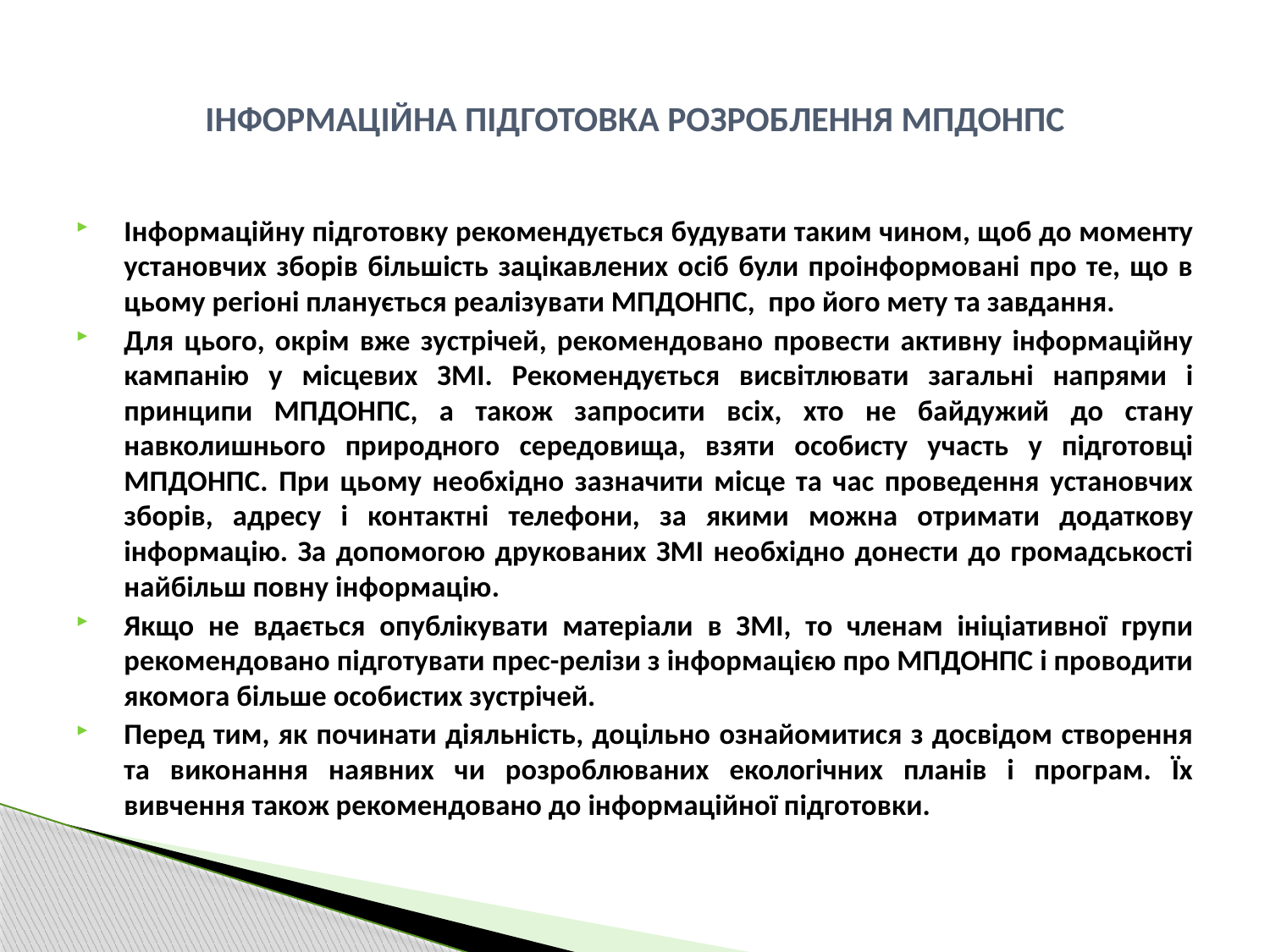

# ІНФОРМАЦІЙНА ПІДГОТОВКА РОЗРОБЛЕННЯ МПДОНПС
Інформаційну підготовку рекомендується будувати таким чином, щоб до моменту установчих зборів більшість зацікавлених осіб були проінформовані про те, що в цьому регіоні планується реалізувати МПДОНПС,  про його мету та завдання.
Для цього, окрім вже зустрічей, рекомендовано провести активну інформаційну кампанію у місцевих ЗМІ. Рекомендується висвітлювати загальні напрями і принципи МПДОНПС, а також запросити всіх, хто не байдужий до стану навколишнього природного середовища, взяти особисту участь у підготовці МПДОНПС. При цьому необхідно зазначити місце та час проведення установчих зборів, адресу і контактні телефони, за якими можна отримати додаткову інформацію. За допомогою друкованих ЗМІ необхідно донести до громадськості найбільш повну інформацію.
Якщо не вдається опублікувати матеріали в ЗМІ, то членам ініціативної групи рекомендовано підготувати прес-релізи з інформацією про МПДОНПС і проводити якомога більше особистих зустрічей.
Перед тим, як починати діяльність, доцільно ознайомитися з досвідом створення та виконання наявних чи розроблюваних екологічних планів і програм. Їх вивчення також рекомендовано до інформаційної підготовки.